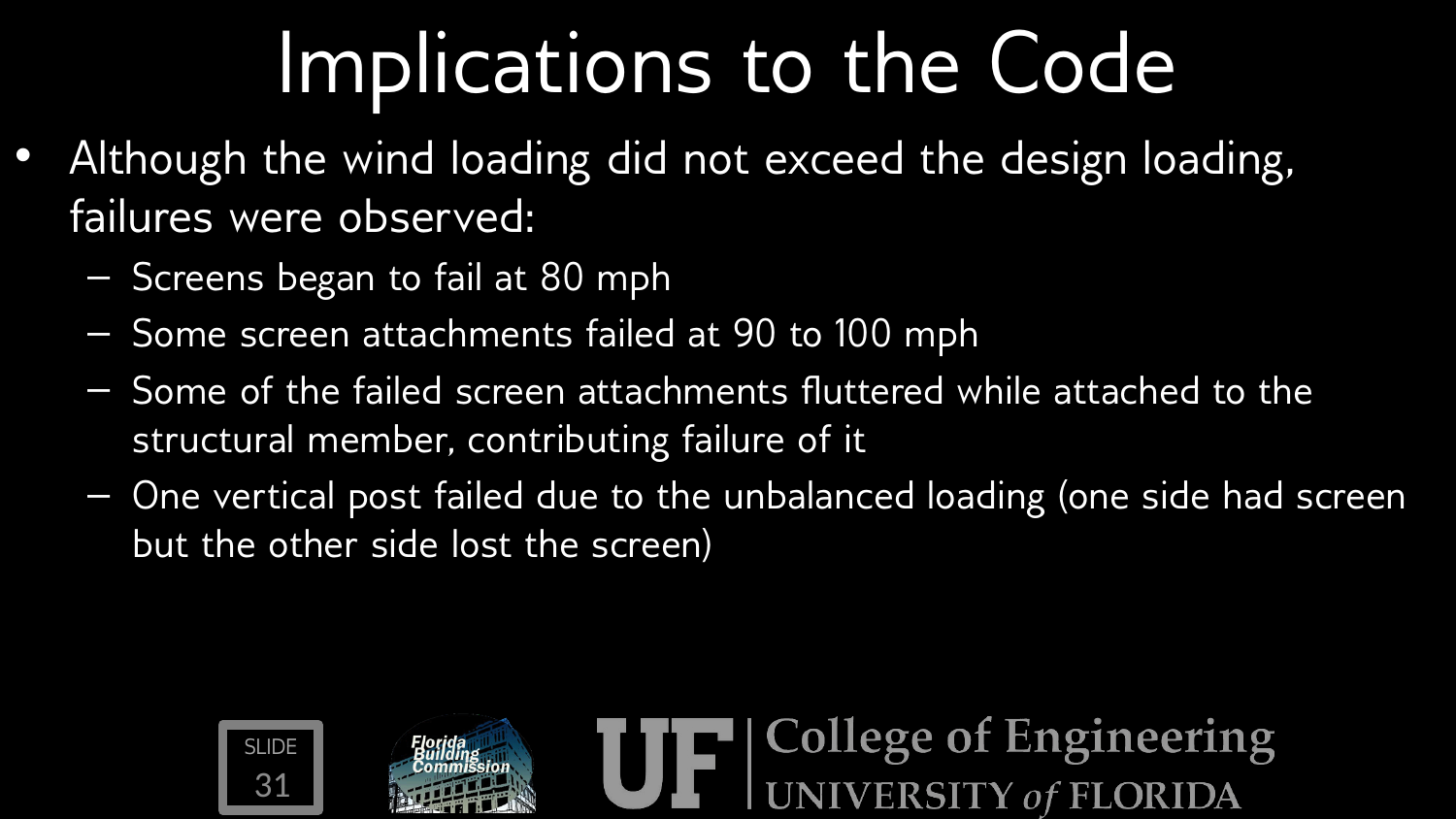

# Implications to the Code
Although the wind loading did not exceed the design loading, failures were observed:
Screens began to fail at 80 mph
Some screen attachments failed at 90 to 100 mph
Some of the failed screen attachments fluttered while attached to the structural member, contributing failure of it
One vertical post failed due to the unbalanced loading (one side had screen but the other side lost the screen)
31